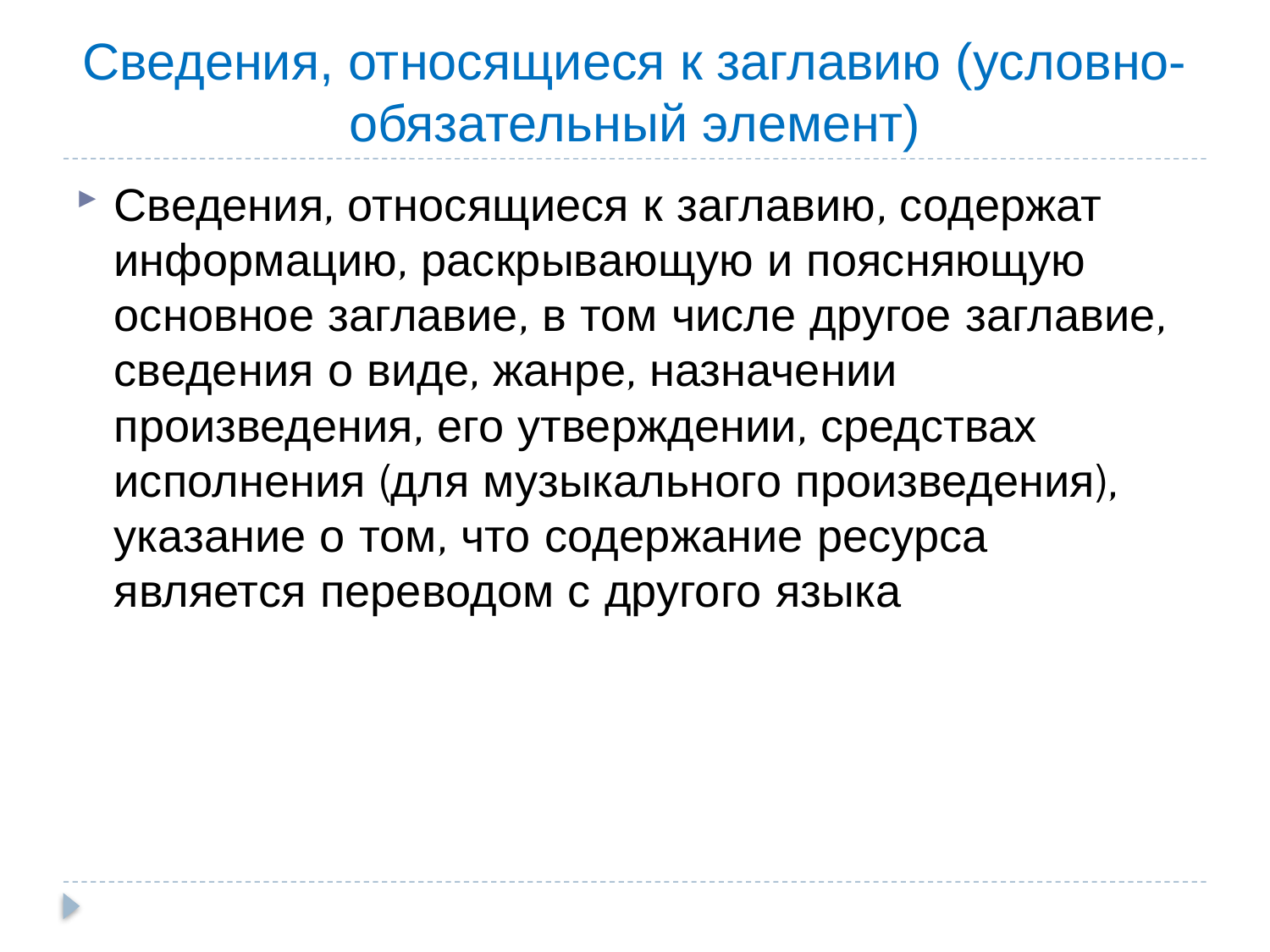

# Сведения, относящиеся к заглавию (условно-обязательный элемент)
Сведения, относящиеся к заглавию, содержат информацию, раскрывающую и поясняющую основное заглавие, в том числе другое заглавие, сведения о виде, жанре, назначении произведения, его утверждении, средствах исполнения (для музыкального произведения), указание о том, что содержание ресурса является переводом с другого языка